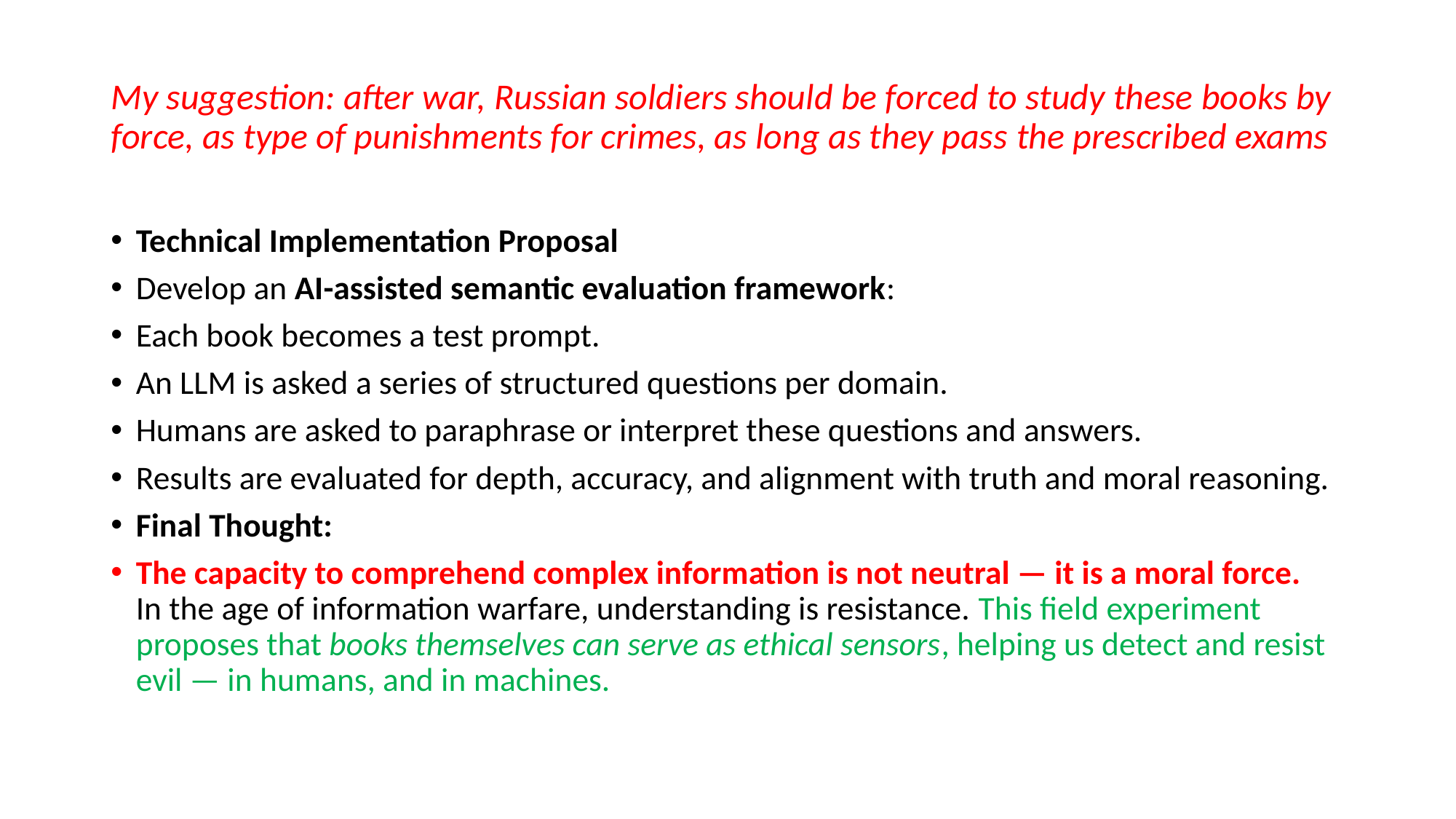

# My suggestion: after war, Russian soldiers should be forced to study these books by force, as type of punishments for crimes, as long as they pass the prescribed exams
Technical Implementation Proposal
Develop an AI-assisted semantic evaluation framework:
Each book becomes a test prompt.
An LLM is asked a series of structured questions per domain.
Humans are asked to paraphrase or interpret these questions and answers.
Results are evaluated for depth, accuracy, and alignment with truth and moral reasoning.
Final Thought:
The capacity to comprehend complex information is not neutral — it is a moral force.
In the age of information warfare, understanding is resistance. This field experiment proposes that books themselves can serve as ethical sensors, helping us detect and resist evil — in humans, and in machines.